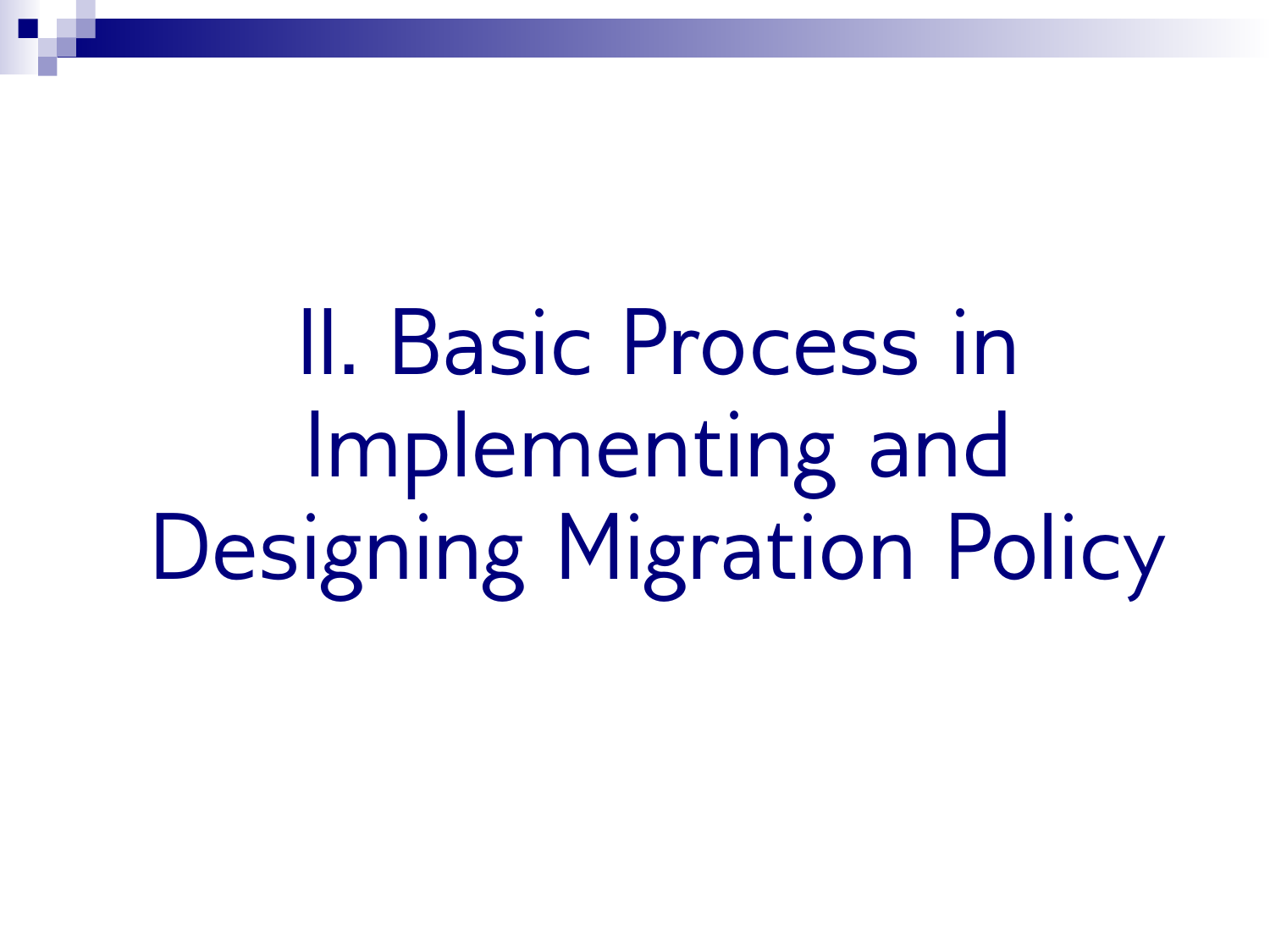

II. Basic Process in Implementing and Designing Migration Policy